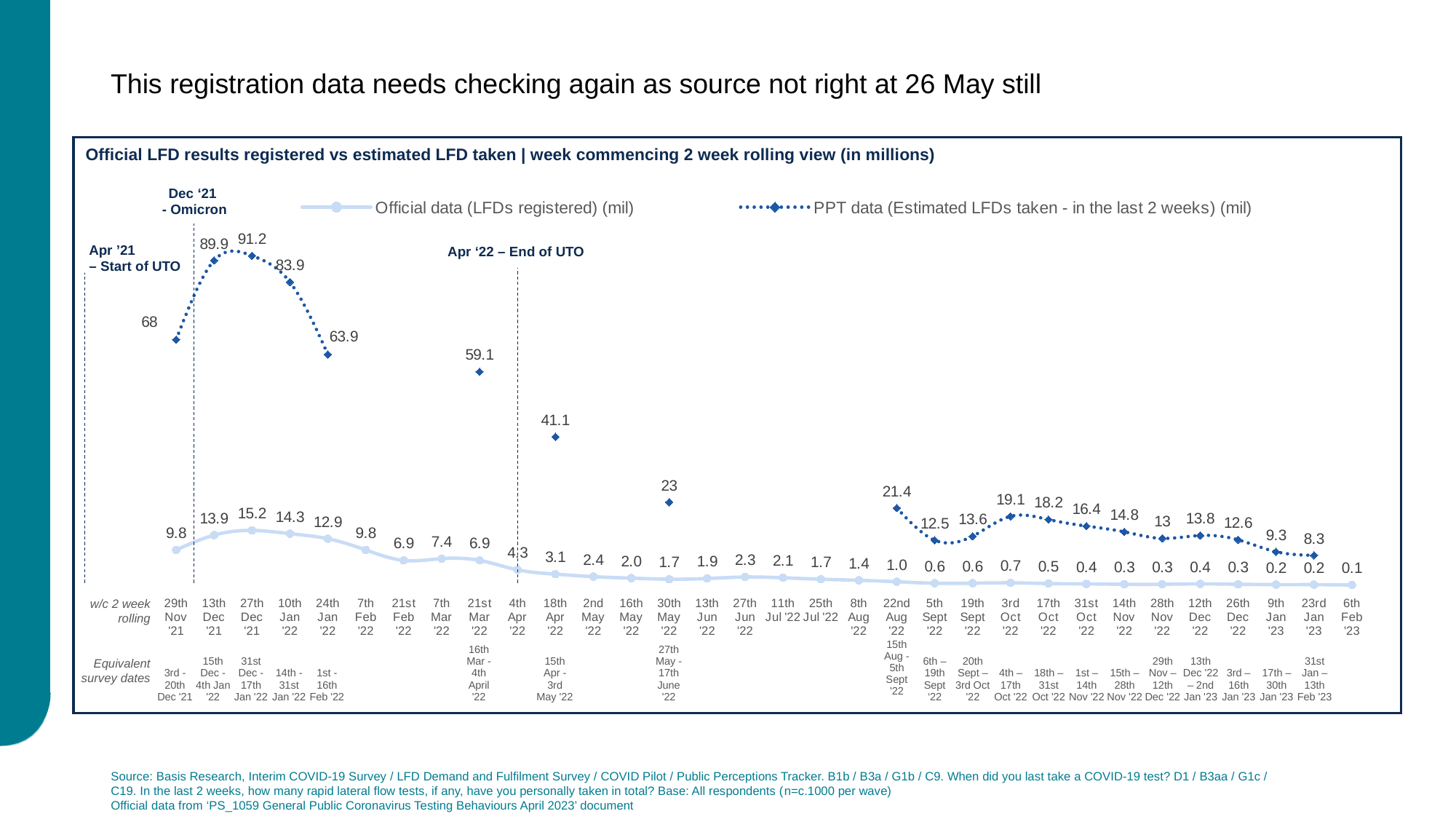

This registration data needs checking again as source not right at 26 May still

Official LFD results registered vs estimated LFD taken | week commencing 2 week rolling view (in millions)

### Chart

| Category | Official data (LFDs registered) (mil) | PPT data (Estimated LFDs taken - in the last 2 weeks) (mil) |
|---|---|---|
| 29th Nov '21 | 9.8 | 68.0 |
| 13th Dec '21 | 13.9 | 89.9 |
| 27th Dec '21 | 15.2 | 91.2 |
| 10th Jan '22 | 14.3 | 83.9 |
| 24th Jan '22 | 12.9 | 63.9 |
| 7th Feb '22 | 9.8 | None |
| 21st Feb '22 | 6.9 | None |
| 7th Mar '22 | 7.4 | None |
| 21st Mar '22 | 6.9 | 59.1 |
| 4th Apr '22 | 4.3 | None |
| 18th Apr '22 | 3.1 | 41.1 |
| 2nd May '22 | 2.4 | None |
| 16th May '22 | 2.0 | None |
| 30th May '22 | 1.7 | 23.0 |
| 13th Jun '22 | 1.9 | None |
| 27th Jun '22 | 2.3 | None |
| 11th Jul '22 | 2.1 | None |
| 25th Jul '22 | 1.7 | None |
| 8th Aug '22 | 1.4 | None |
| 22nd Aug '22 | 1.0 | 21.4 |
| 5th Sept '22 | 0.6 | 12.5 |
| 19th Sept '22 | 0.6 | 13.6 |
| 3rd Oct '22 | 0.7 | 19.1 |
| 17th Oct '22 | 0.5 | 18.2 |
| 31st Oct '22 | 0.4 | 16.4 |
| 14th Nov '22 | 0.3 | 14.8 |
| 28th Nov '22 | 0.3 | 13.0 |
| 12th Dec '22 | 0.4 | 13.8 |
| 26th Dec '22 | 0.3 | 12.6 |
| 9th Jan '23 | 0.2 | 9.3 |
| 23rd Jan '23 | 0.2 | 8.3 |
| 6th Feb '23 | 0.1 | None |
Dec ‘21
- Omicron
Apr ’21
– Start of UTO
Apr ‘22 – End of UTO
w/c 2 week rolling
| 3rd - 20th Dec '21 | 15th Dec - 4th Jan '22 | 31st Dec - 17th Jan '22 | 14th - 31st Jan '22 | 1st - 16th Feb '22 |  |  |  | 16th Mar - 4th April '22 |  | 15th Apr - 3rd May '22 |  |  | 27th May - 17th June '22 |  |  |  |  |  | 15th Aug - 5th Sept '22 | 6th – 19th Sept ‘22 | 20th Sept – 3rd Oct '22 | 4th – 17th Oct '22 | 18th – 31st Oct '22 | 1st – 14th Nov '22 | 15th – 28th Nov '22 | 29th Nov – 12th Dec '22 | 13th Dec '22 – 2nd Jan '23 | 3rd – 16th Jan '23 | 17th – 30th Jan '23 | 31st Jan – 13th Feb '23 |  |
| --- | --- | --- | --- | --- | --- | --- | --- | --- | --- | --- | --- | --- | --- | --- | --- | --- | --- | --- | --- | --- | --- | --- | --- | --- | --- | --- | --- | --- | --- | --- | --- |
Equivalent survey dates
Source: Basis Research, Interim COVID-19 Survey / LFD Demand and Fulfilment Survey / COVID Pilot / Public Perceptions Tracker. B1b / B3a / G1b / C9. When did you last take a COVID-19 test? D1 / B3aa / G1c / C19. In the last 2 weeks, how many rapid lateral flow tests, if any, have you personally taken in total? Base: All respondents (n=c.1000 per wave)
Official data from ‘PS_1059 General Public Coronavirus Testing Behaviours April 2023’ document